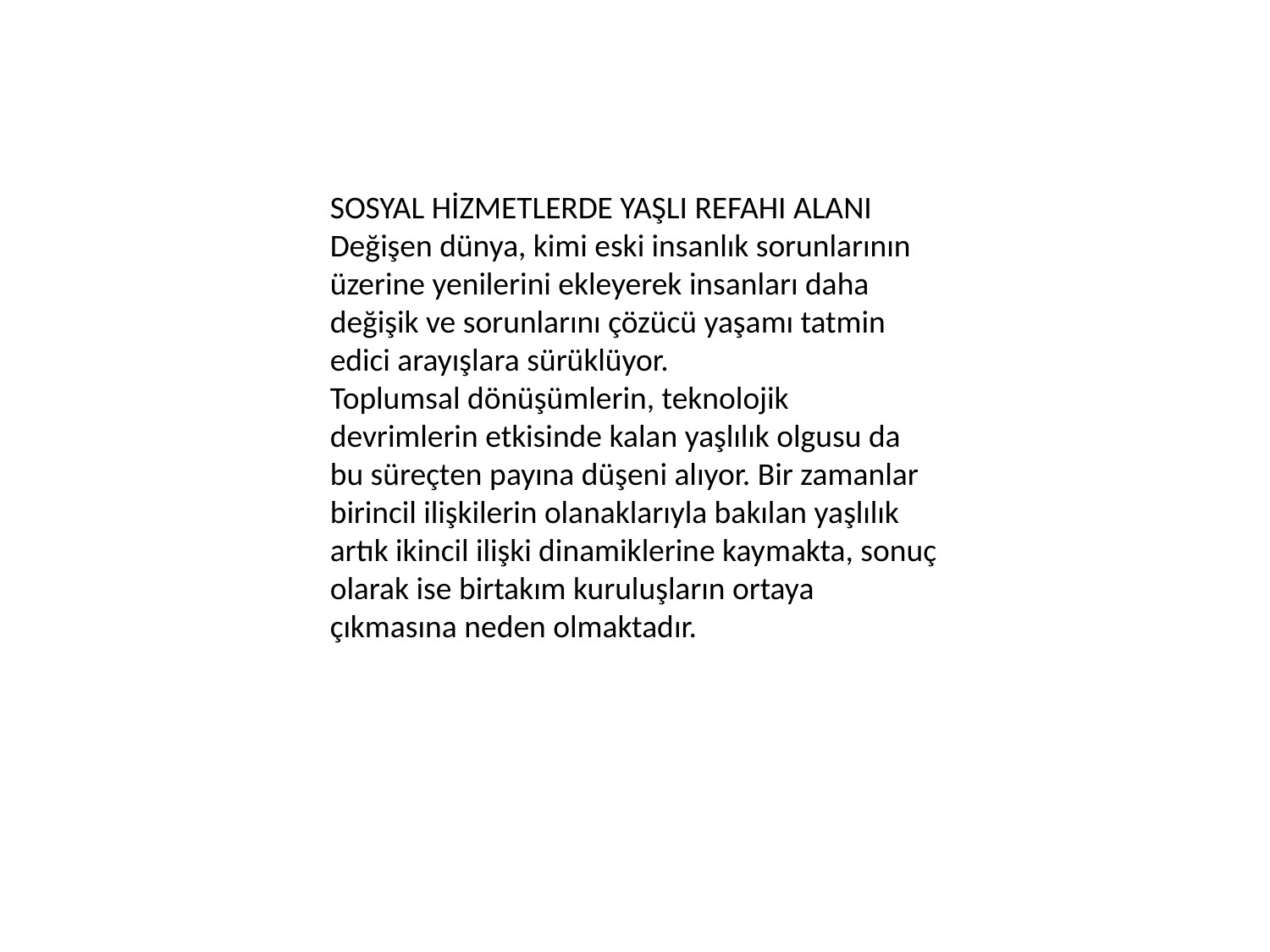

SOSYAL HİZMETLERDE YAŞLI REFAHI ALANI
Değişen dünya, kimi eski insanlık sorunlarının üzerine yenilerini ekleyerek insanları daha değişik ve sorunlarını çözücü yaşamı tatmin edici arayışlara sürüklüyor.
Toplumsal dönüşümlerin, teknolojik devrimlerin etkisinde kalan yaşlılık olgusu da bu süreçten payına düşeni alıyor. Bir zamanlar birincil ilişkilerin olanaklarıyla bakılan yaşlılık artık ikincil ilişki dinamiklerine kaymakta, sonuç olarak ise birtakım kuruluşların ortaya çıkmasına neden olmaktadır.